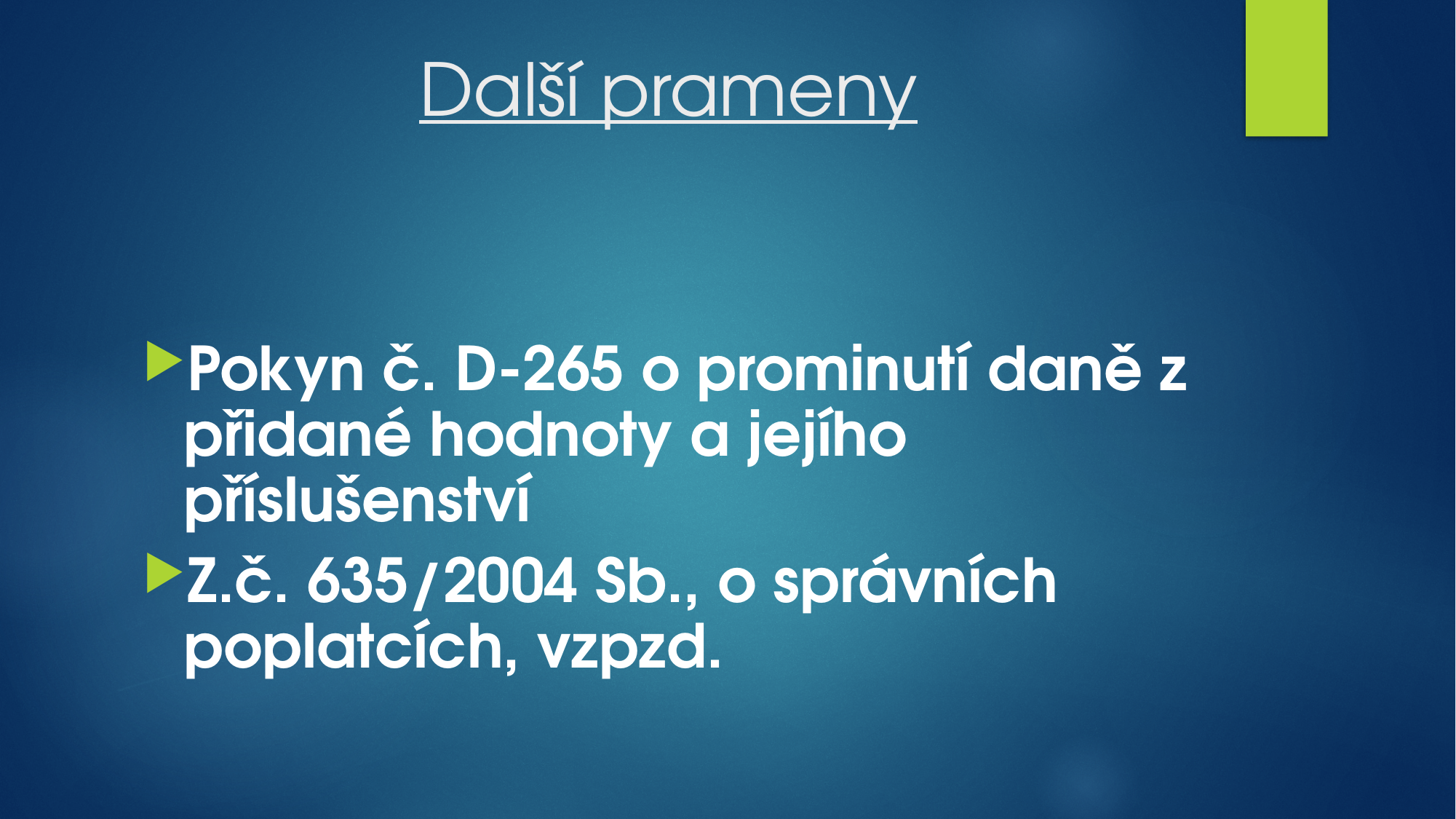

# Další prameny

Pokyn č. D-265 o prominutí daně z přidané hodnoty a jejího příslušenství
Z.č. 635/2004 Sb., o správních poplatcích, vzpzd.